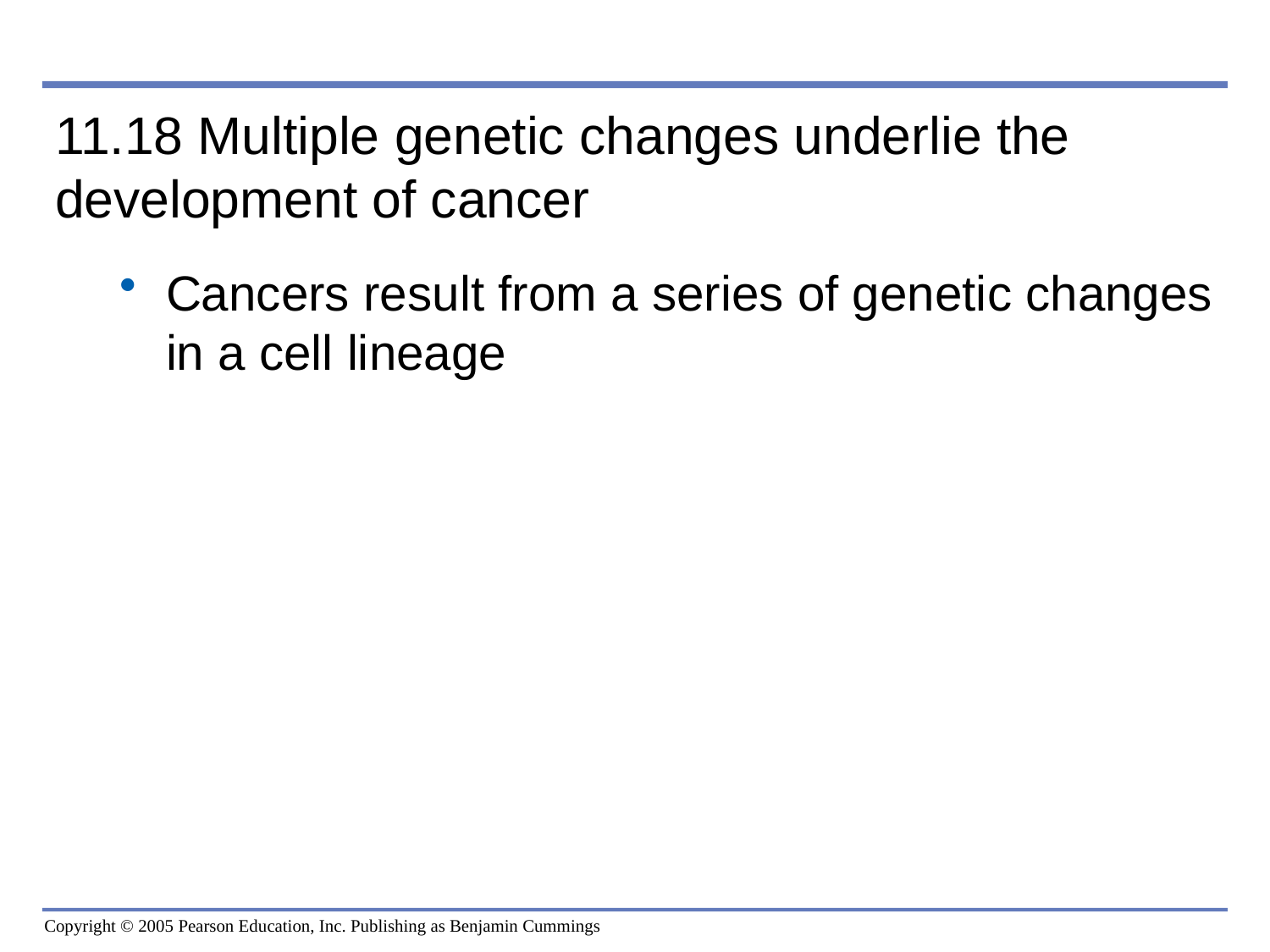

0
11.18 Multiple genetic changes underlie the development of cancer
Cancers result from a series of genetic changes in a cell lineage